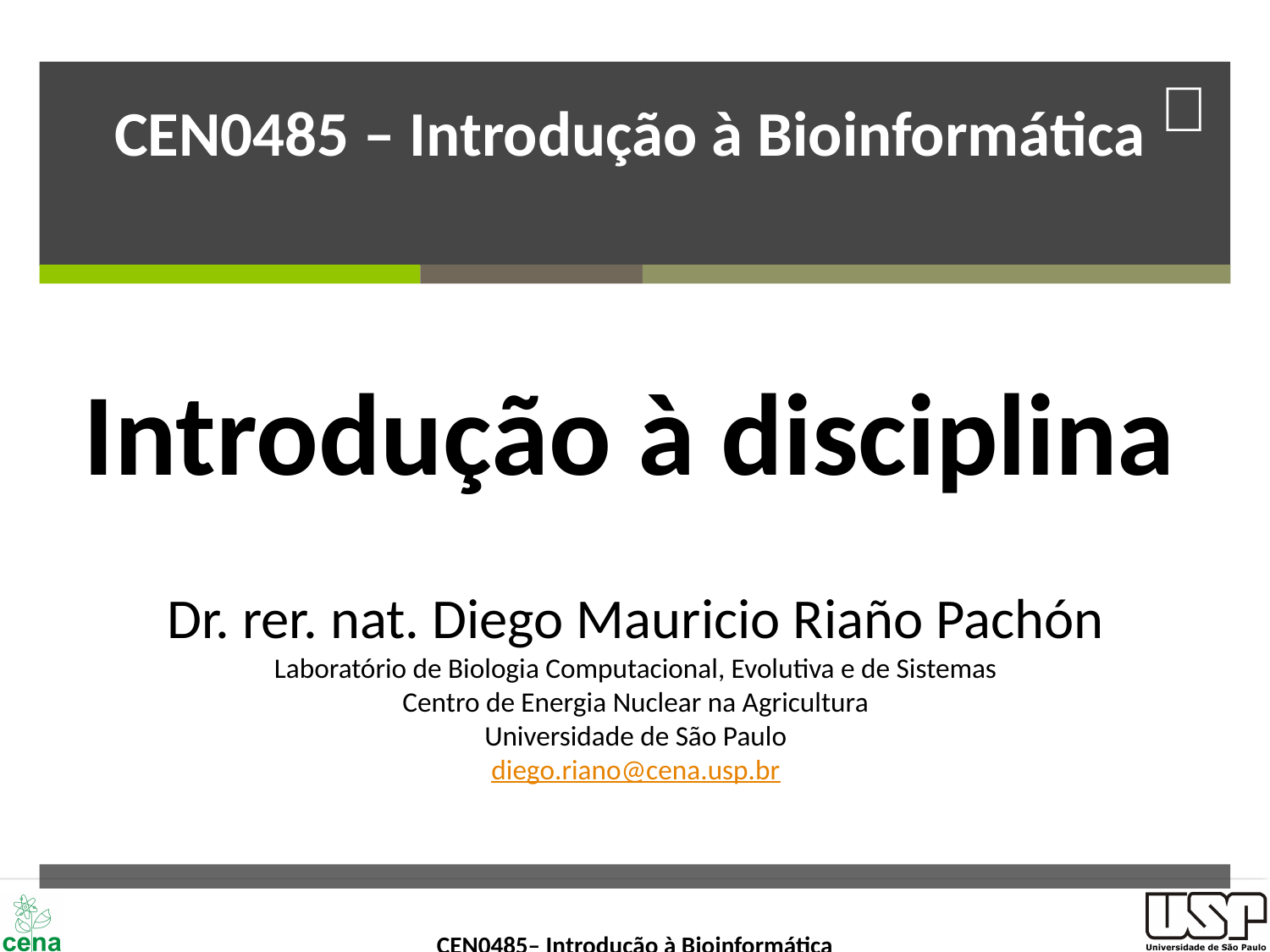

CEN0485 – Introdução à Bioinformática
Introdução à disciplina
Dr. rer. nat. Diego Mauricio Riaño Pachón
Laboratório de Biologia Computacional, Evolutiva e de Sistemas
Centro de Energia Nuclear na Agricultura
Universidade de São Paulo
diego.riano@cena.usp.br
https://labbces.netlify.app/